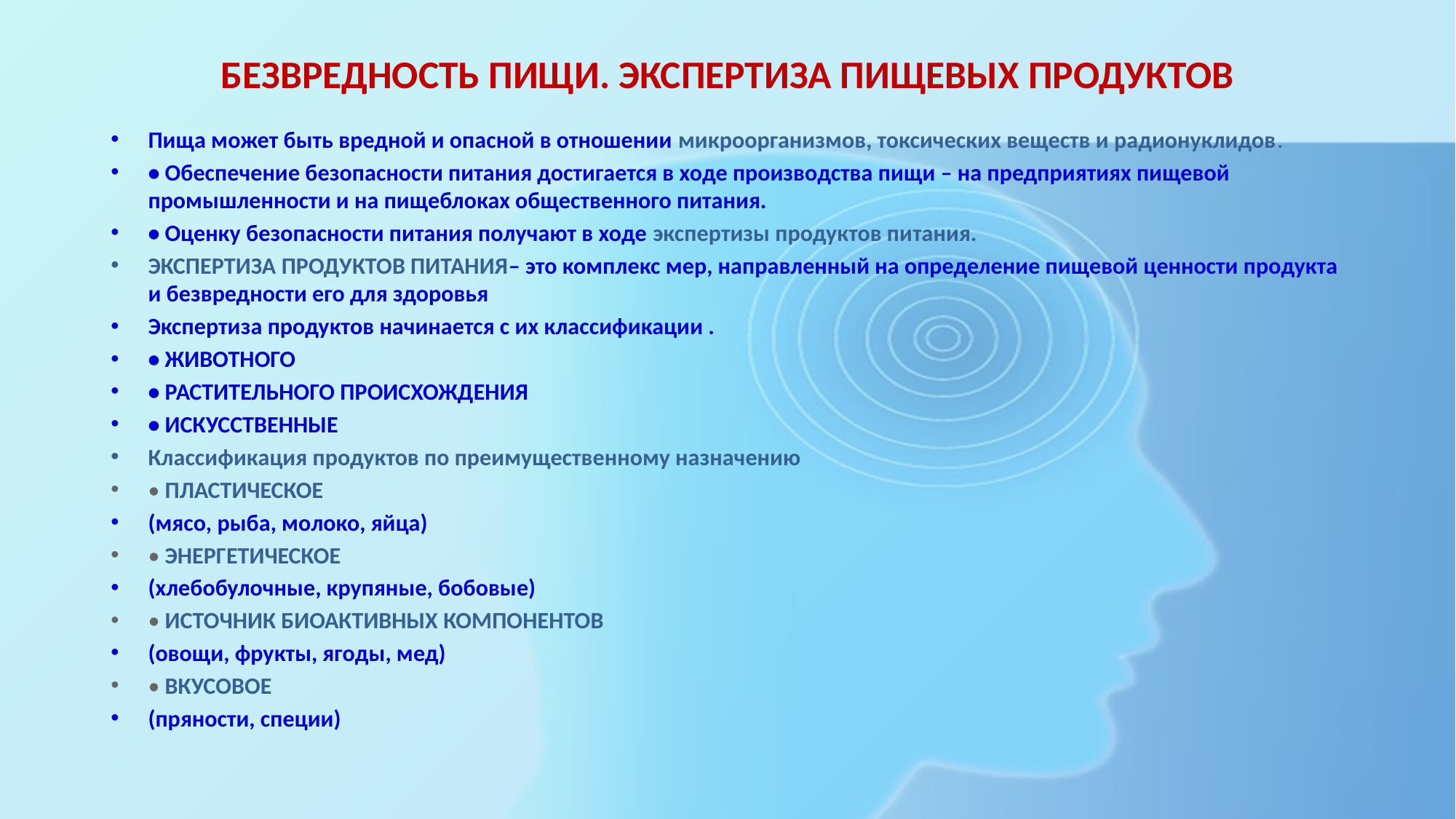

# БЕЗВРЕДНОСТЬ ПИЩИ. ЭКСПЕРТИЗА ПИЩЕВЫХ ПРОДУКТОВ
Пища может быть вредной и опасной в отношении микроорганизмов, токсических веществ и радионуклидов.
• Обеспечение безопасности питания достигается в ходе производства пищи – на предприятиях пищевой промышленности и на пищеблоках общественного питания.
• Оценку безопасности питания получают в ходе экспертизы продуктов питания.
ЭКСПЕРТИЗА ПРОДУКТОВ ПИТАНИЯ– это комплекс мер, направленный на определение пищевой ценности продукта и безвредности его для здоровья
Экспертиза продуктов начинается с их классификации .
• ЖИВОТНОГО
• РАСТИТЕЛЬНОГО ПРОИСХОЖДЕНИЯ
• ИСКУССТВЕННЫЕ
Классификация продуктов по преимущественному назначению
• ПЛАСТИЧЕСКОЕ
(мясо, рыба, молоко, яйца)
• ЭНЕРГЕТИЧЕСКОЕ
(хлебобулочные, крупяные, бобовые)
• ИСТОЧНИК БИОАКТИВНЫХ КОМПОНЕНТОВ
(овощи, фрукты, ягоды, мед)
• ВКУСОВОЕ
(пряности, специи)